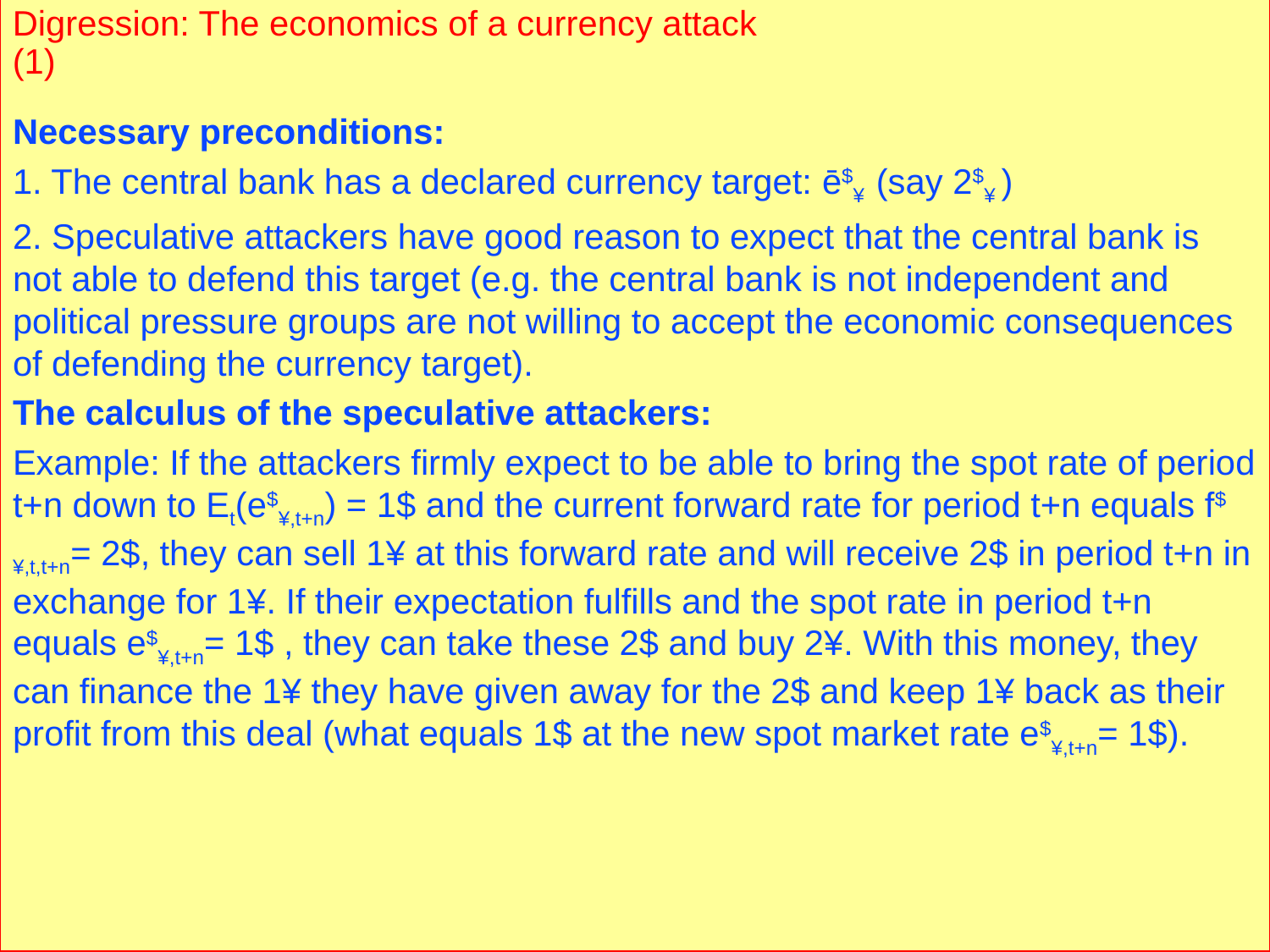

Digression: The economics of a currency attack                                               (1)
# 4.2. Lessons from History 4.2.5. The East Asian Financial Market Crisis 1997-98

Necessary preconditions:
1. The central bank has a declared currency target: ē$¥  (say 2$¥ )
2. Speculative attackers have good reason to expect that the central bank is not able to defend this target (e.g. the central bank is not independent and political pressure groups are not willing to accept the economic consequences of defending the currency target).
The calculus of the speculative attackers:
Example: If the attackers firmly expect to be able to bring the spot rate of period t+n down to Et(e$¥,t+n) = 1$ and the current forward rate for period t+n equals f$¥,t,t+n= 2$, they can sell 1¥ at this forward rate and will receive 2$ in period t+n in exchange for 1¥. If their expectation fulfills and the spot rate in period t+n equals e$¥,t+n= 1$ , they can take these 2$ and buy 2¥. With this money, they can finance the 1¥ they have given away for the 2$ and keep 1¥ back as their profit from this deal (what equals 1$ at the new spot market rate e$¥,t+n= 1$).
Prof. Dr. Rainer Maurer
- 118 -